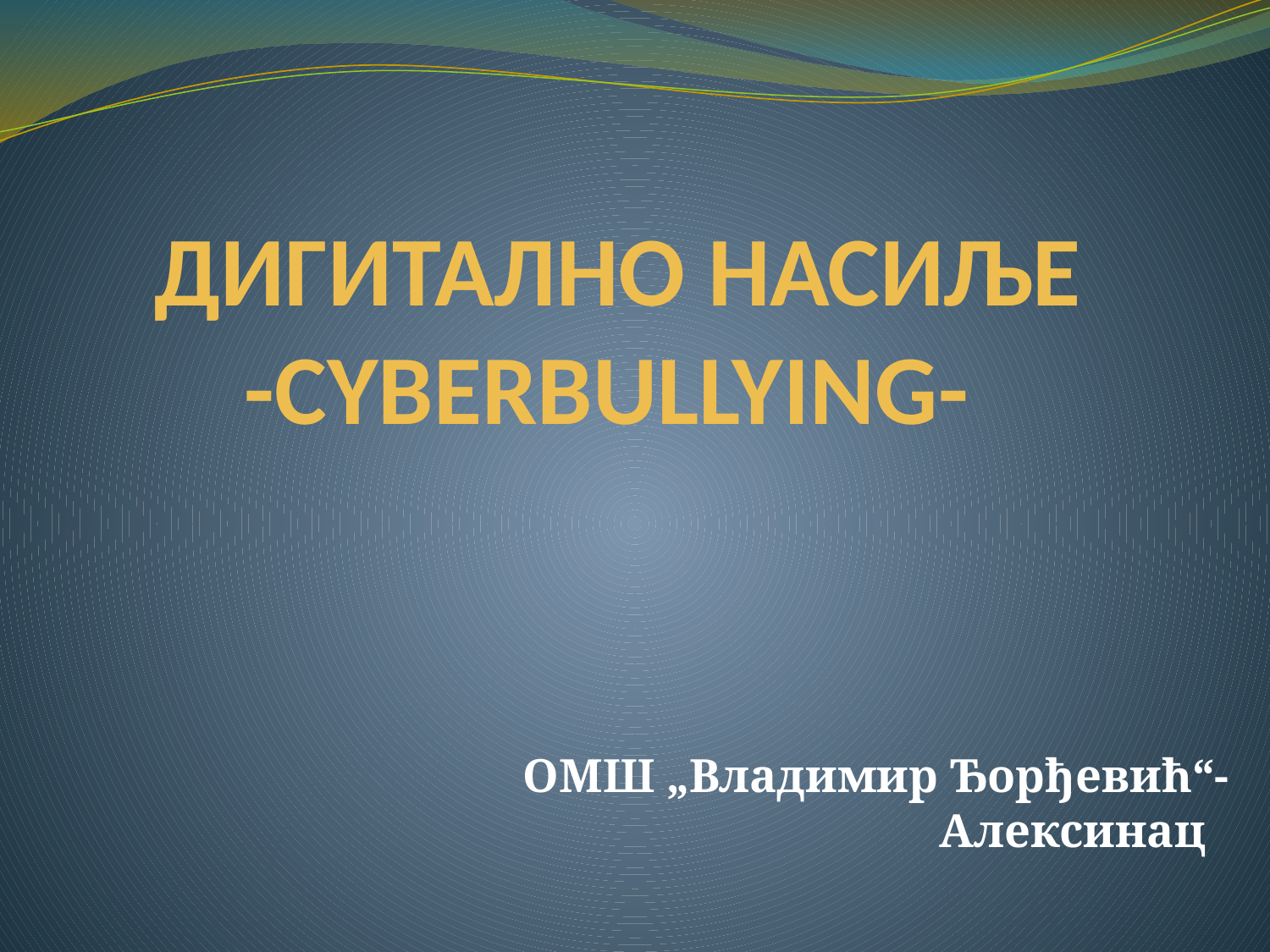

# ДИГИТАЛНО НАСИЉЕ -CYBERBULLYING-
ОМШ „Владимир Ђорђевић“-Алексинац